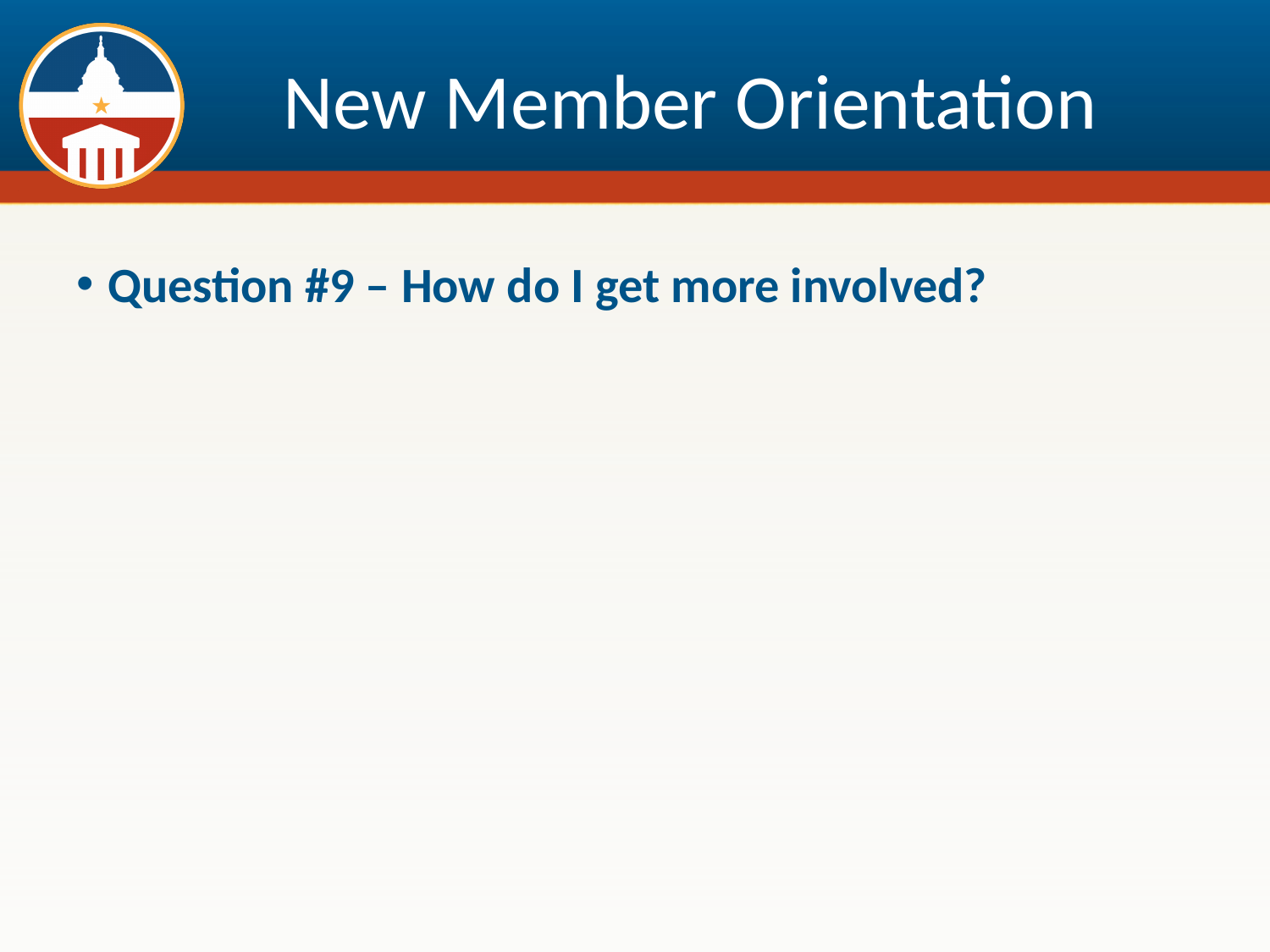

# New Member Orientation
Question #9 – How do I get more involved?